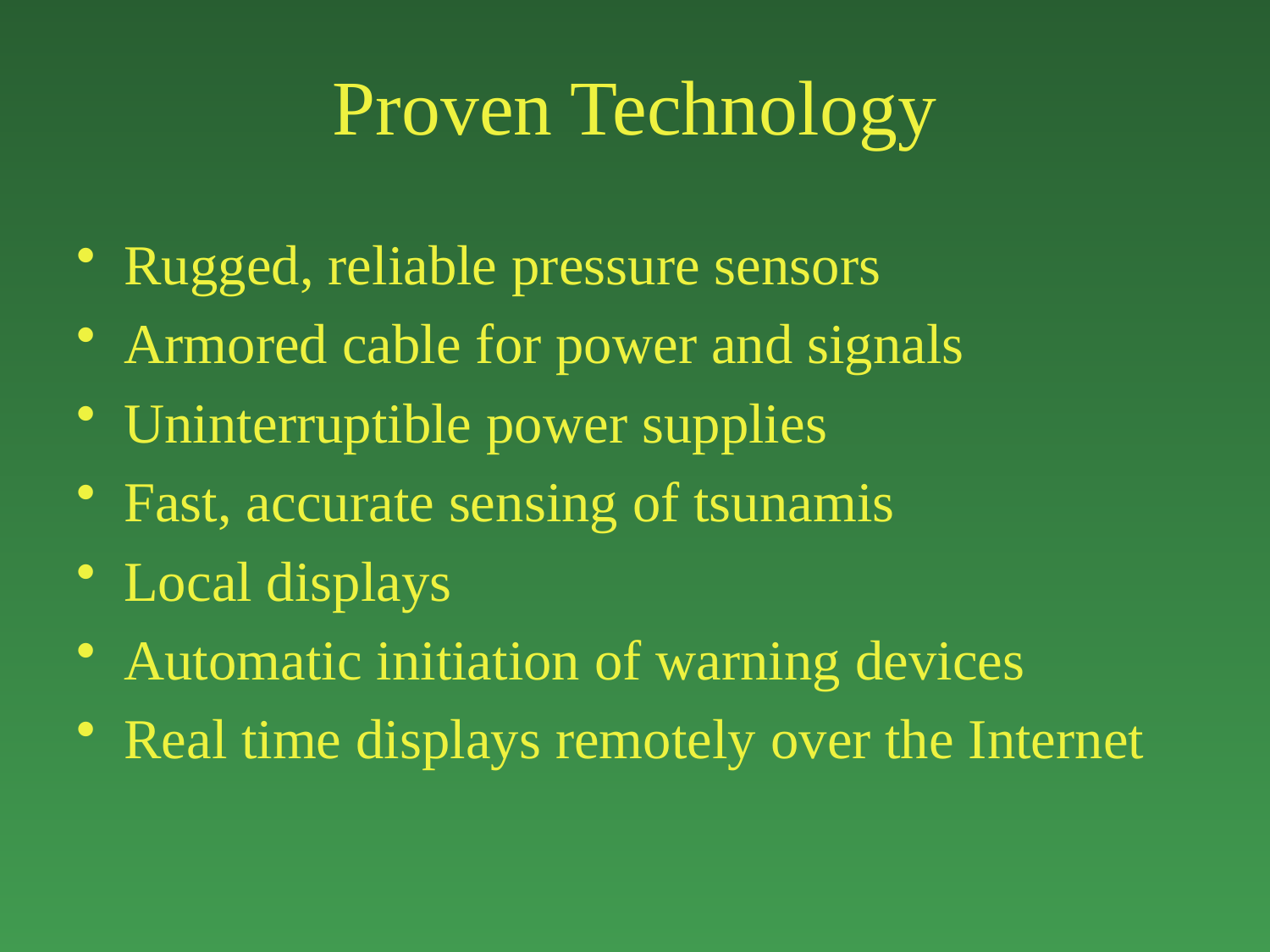

# Proven Technology
Rugged, reliable pressure sensors
Armored cable for power and signals
Uninterruptible power supplies
Fast, accurate sensing of tsunamis
Local displays
Automatic initiation of warning devices
Real time displays remotely over the Internet